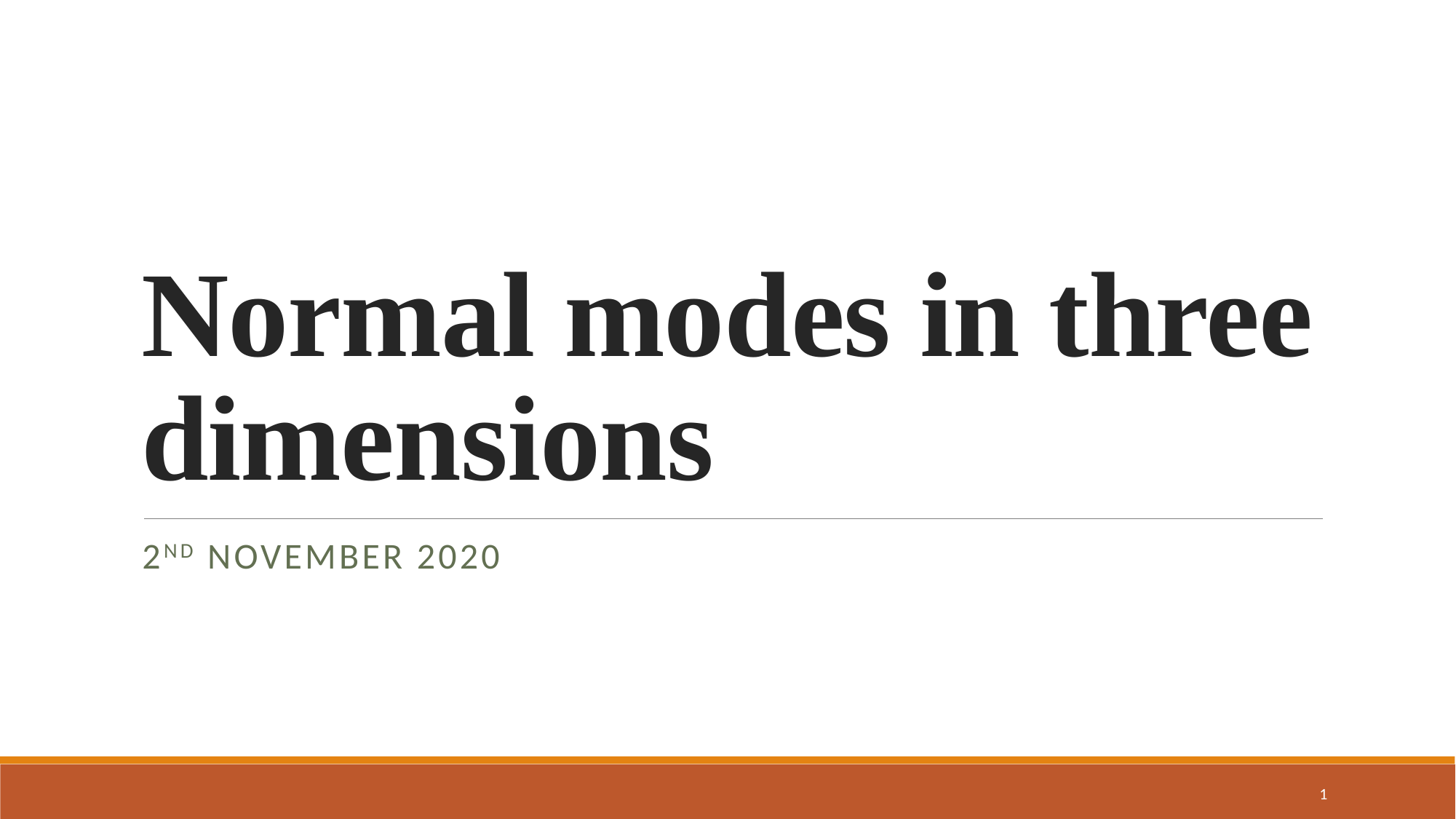

# Normal modes in three dimensions
2nd November 2020
1